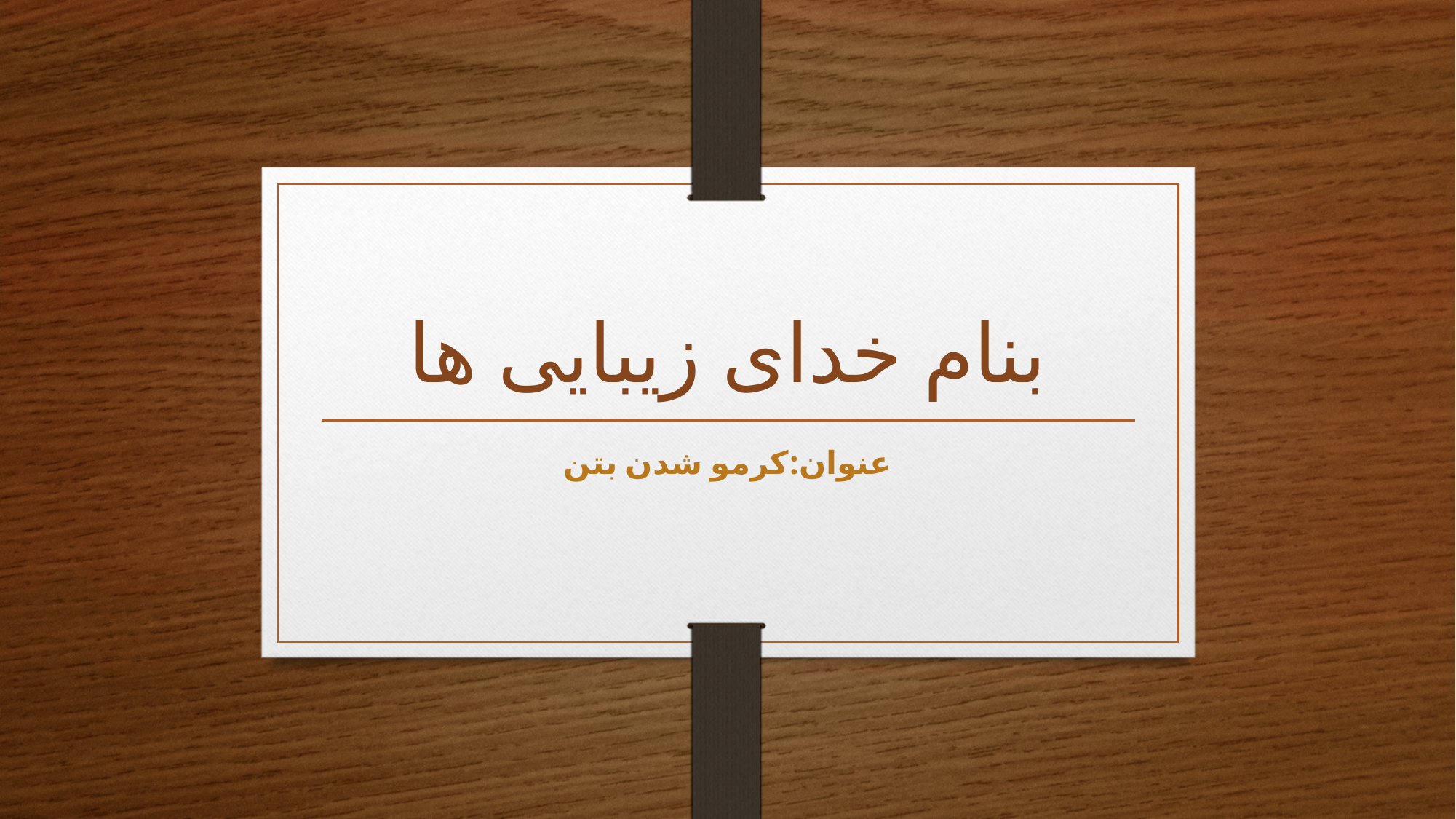

# بنام خدای زیبایی ها
عنوان:کرمو شدن بتن